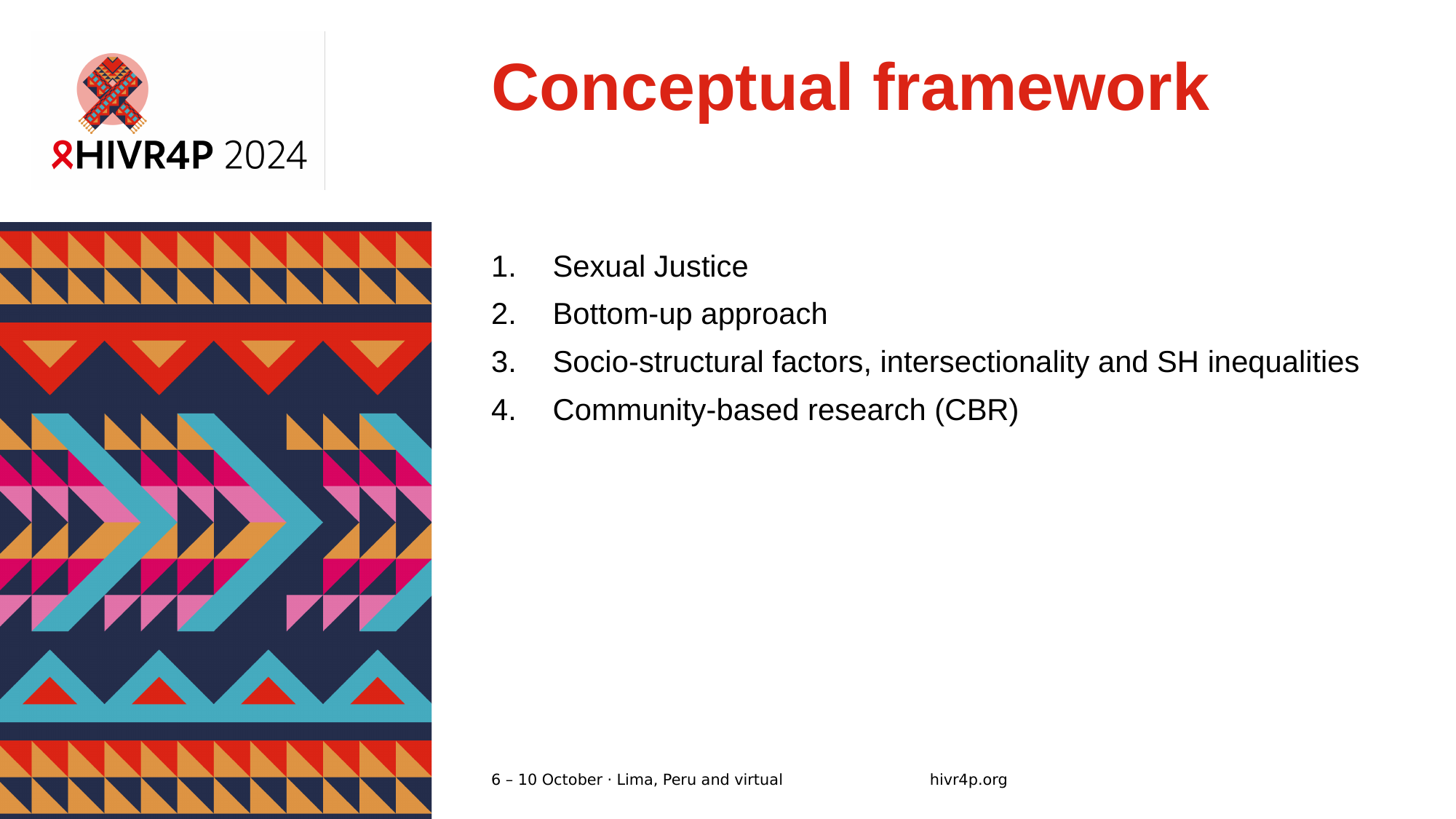

# Conceptual framework
Sexual Justice
Bottom-up approach
Socio-structural factors, intersectionality and SH inequalities
Community-based research (CBR)